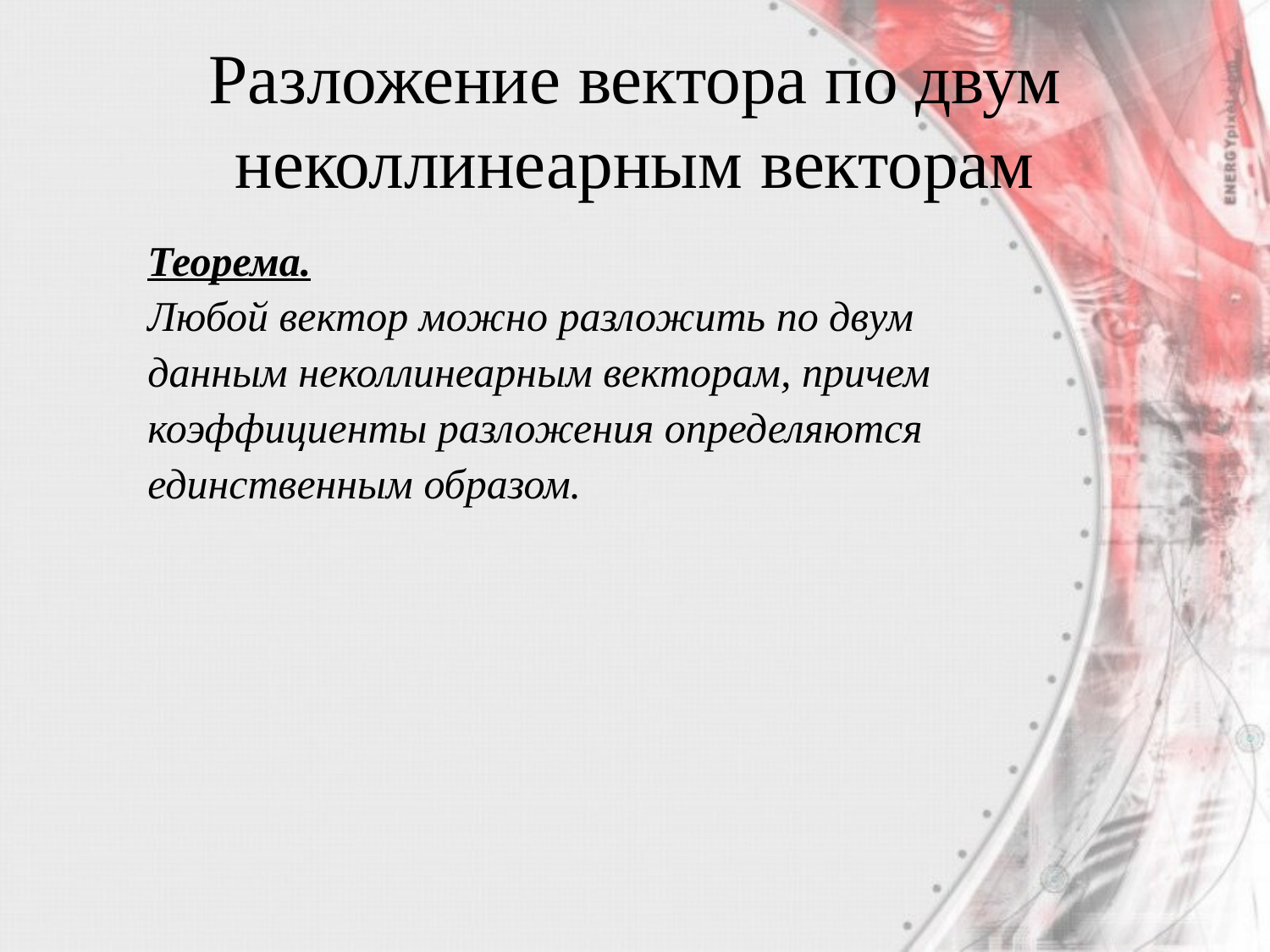

# Разложение вектора по двум неколлинеарным векторам
Теорема.
Любой вектор можно разложить по двум
данным неколлинеарным векторам, причем коэффициенты разложения определяются единственным образом.